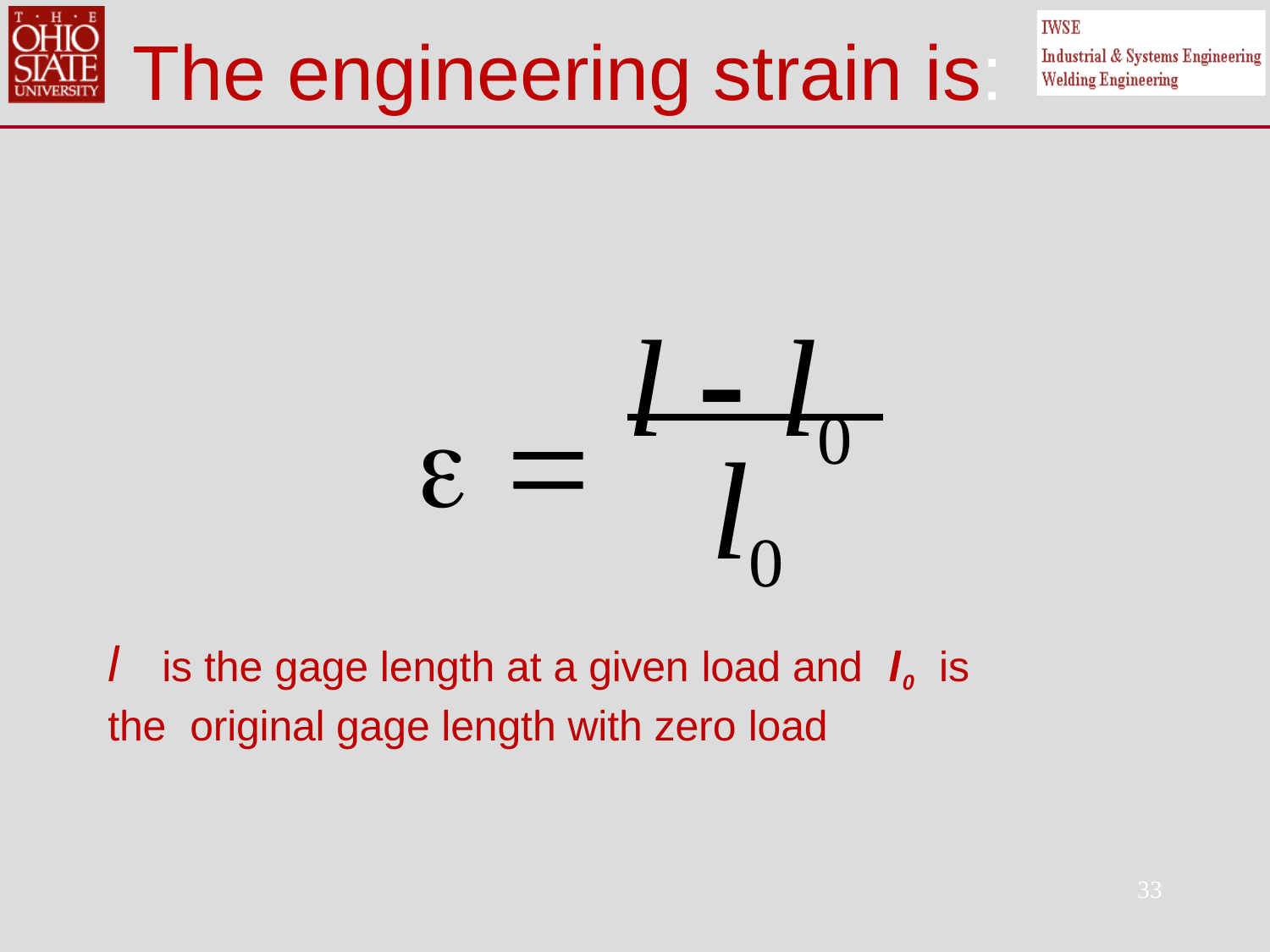

The engineering strain is:
# ε = l − l0

l0
l	is the gage length at a given load and	l0	is the  original gage length with zero load
33